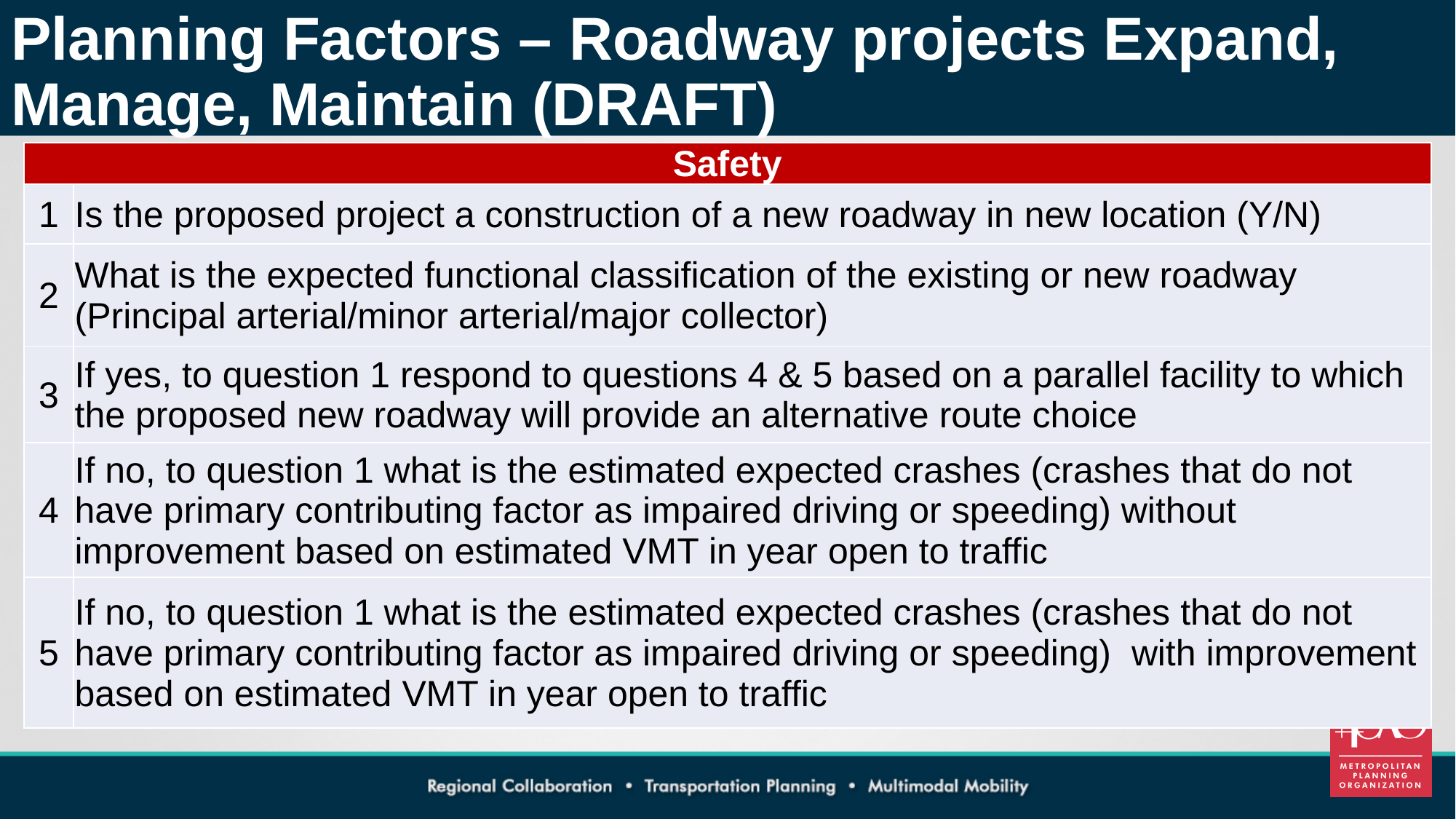

# Planning Factors – Roadway projects Expand, Manage, Maintain (DRAFT)
| Safety |  |
| --- | --- |
| 1 | Is the proposed project a construction of a new roadway in new location (Y/N) |
| 2 | What is the expected functional classification of the existing or new roadway (Principal arterial/minor arterial/major collector) |
| 3 | If yes, to question 1 respond to questions 4 & 5 based on a parallel facility to which the proposed new roadway will provide an alternative route choice |
| 4 | If no, to question 1 what is the estimated expected crashes (crashes that do not have primary contributing factor as impaired driving or speeding) without improvement based on estimated VMT in year open to traffic |
| 5 | If no, to question 1 what is the estimated expected crashes (crashes that do not have primary contributing factor as impaired driving or speeding) with improvement based on estimated VMT in year open to traffic |